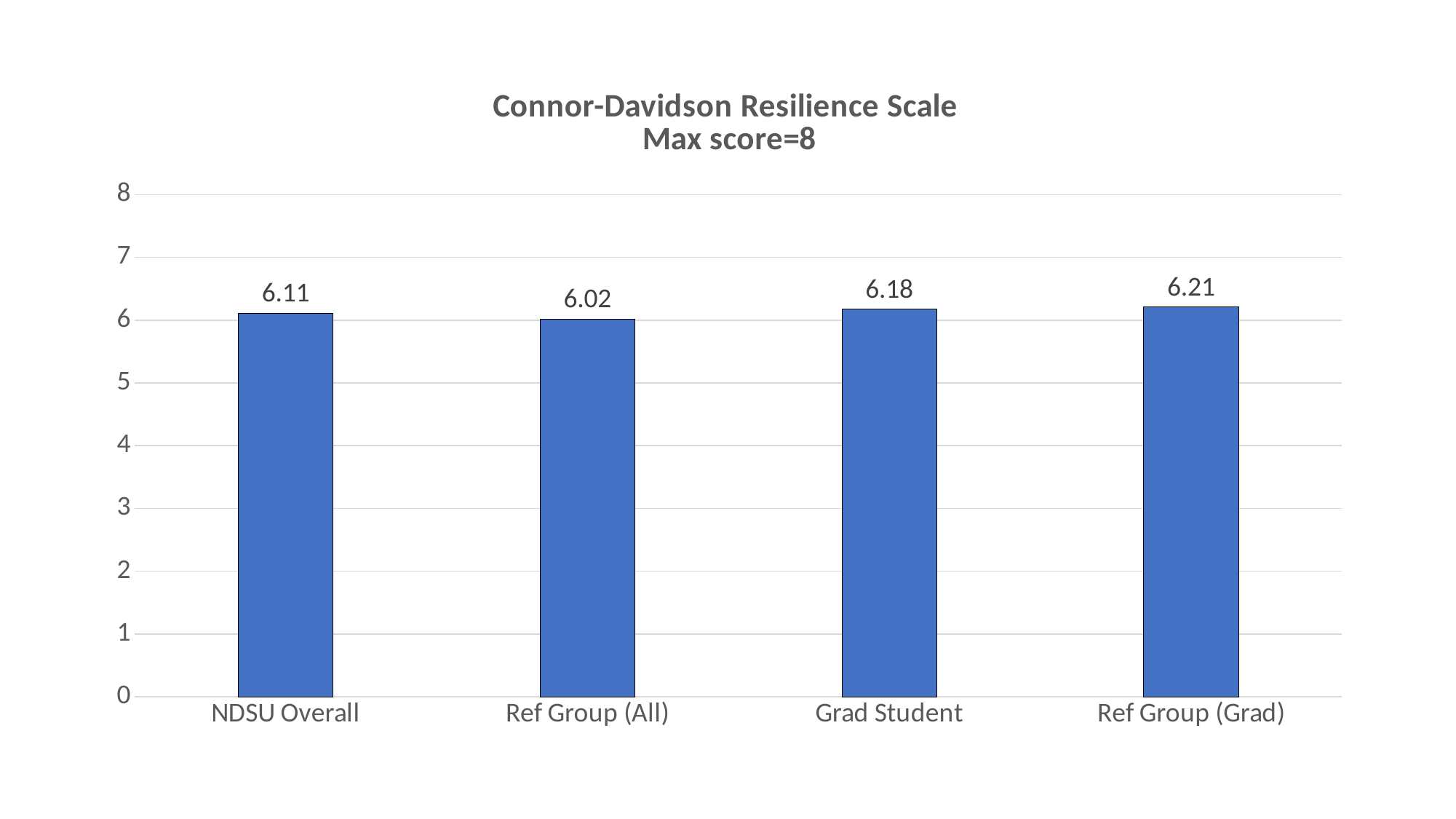

### Chart: Connor-Davidson Resilience Scale
Max score=8

| Category | Q42 Mean |
|---|---|
| NDSU Overall | 6.11 |
| Ref Group (All) | 6.02 |
| Grad Student | 6.18 |
| Ref Group (Grad) | 6.21 |